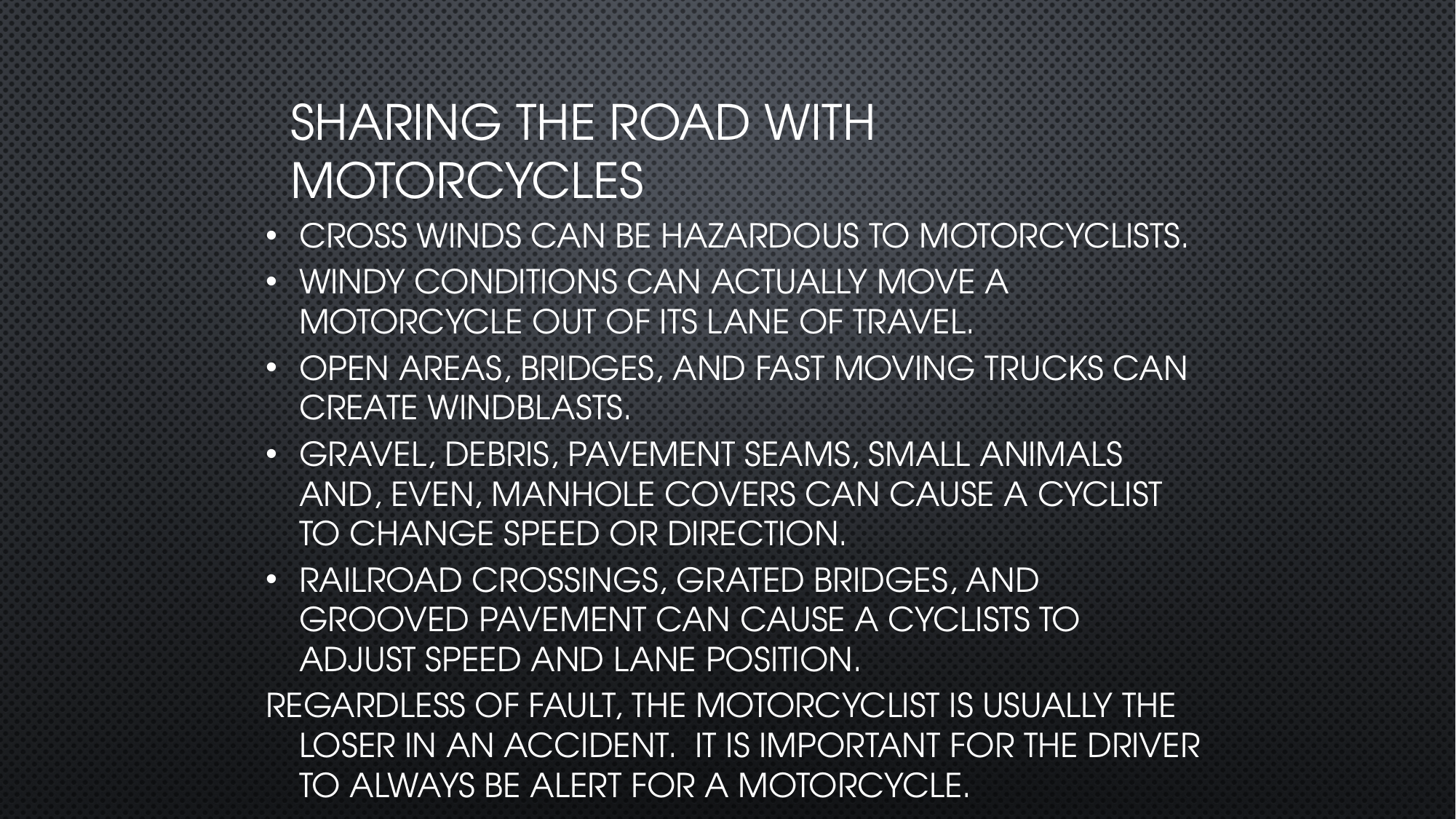

# Sharing the Road with Motorcycles
Cross winds can be hazardous to motorcyclists.
Windy conditions can actually move a motorcycle out of its lane of travel.
Open areas, bridges, and fast moving trucks can create windblasts.
Gravel, debris, pavement seams, small animals and, even, manhole covers can cause a cyclist to change speed or direction.
Railroad crossings, grated bridges, and grooved pavement can cause a cyclists to adjust speed and lane position.
Regardless of fault, the motorcyclist is usually the loser in an accident.  It is important for the driver to always be alert for a motorcycle.